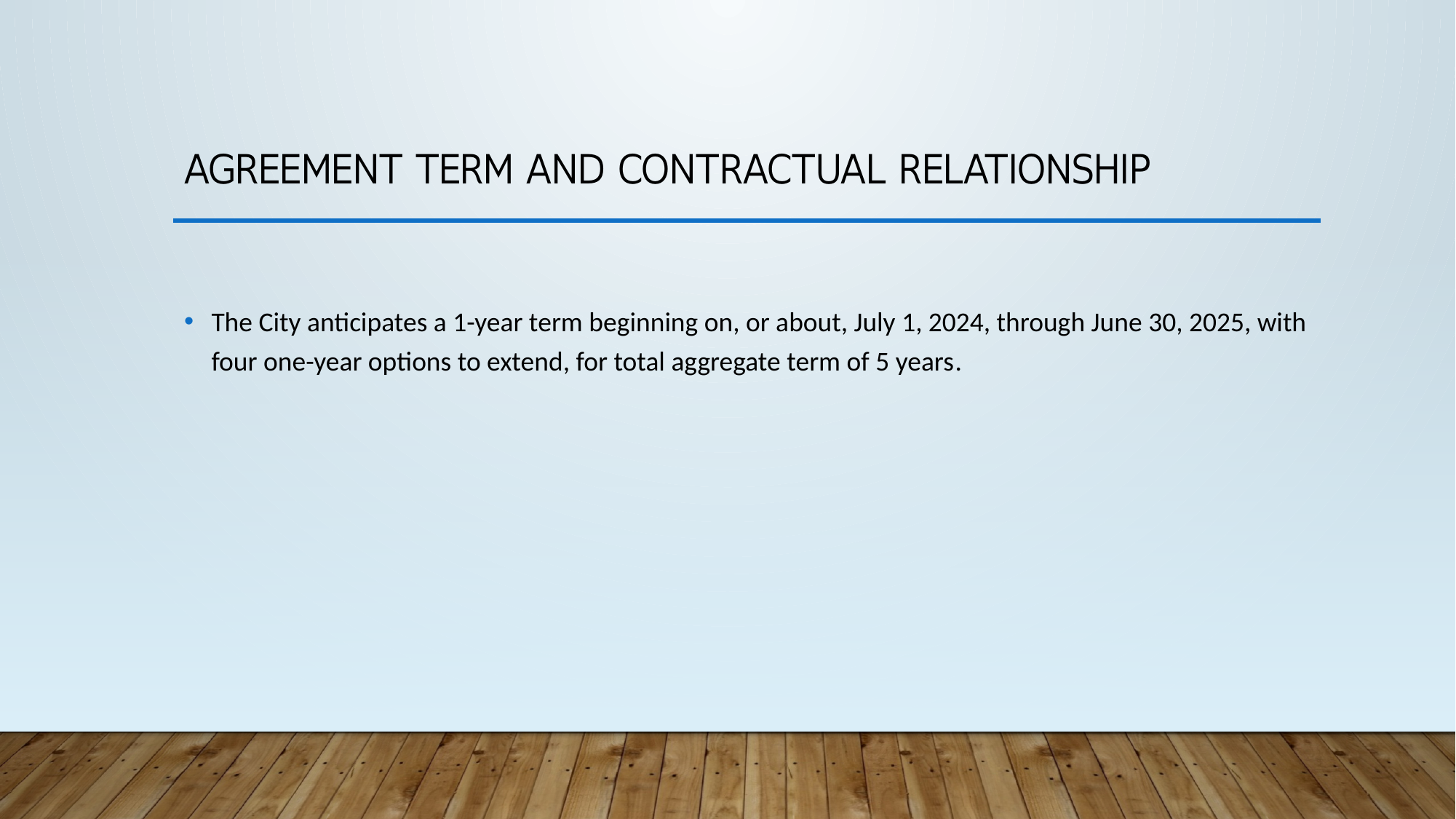

# Agreement term and contractual relationship

The City anticipates a 1-year term beginning on, or about, July 1, 2024, through June 30, 2025, with four one-year options to extend, for total aggregate term of 5 years.